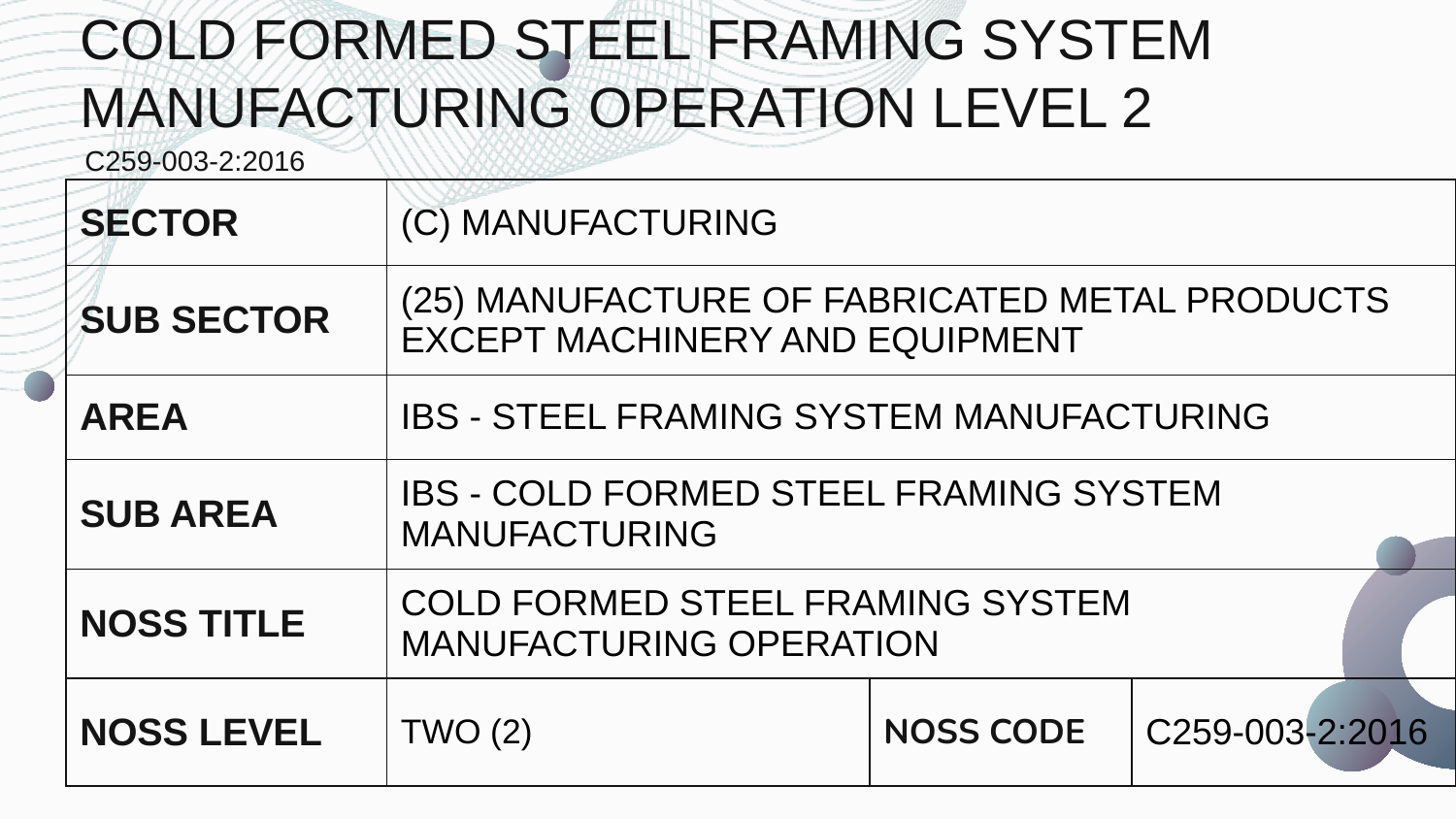

# COLD FORMED STEEL FRAMING SYSTEM MANUFACTURING OPERATION LEVEL 2
C259-003-2:2016
| SECTOR | (C) MANUFACTURING |  |  |
| --- | --- | --- | --- |
| SUB SECTOR | (25) MANUFACTURE OF FABRICATED METAL PRODUCTS EXCEPT MACHINERY AND EQUIPMENT |  |  |
| AREA | IBS - STEEL FRAMING SYSTEM MANUFACTURING |  |  |
| SUB AREA | IBS - COLD FORMED STEEL FRAMING SYSTEM MANUFACTURING |  |  |
| NOSS TITLE | COLD FORMED STEEL FRAMING SYSTEM MANUFACTURING OPERATION |  |  |
| NOSS LEVEL | TWO (2) | NOSS CODE | C259-003-2:2016 |